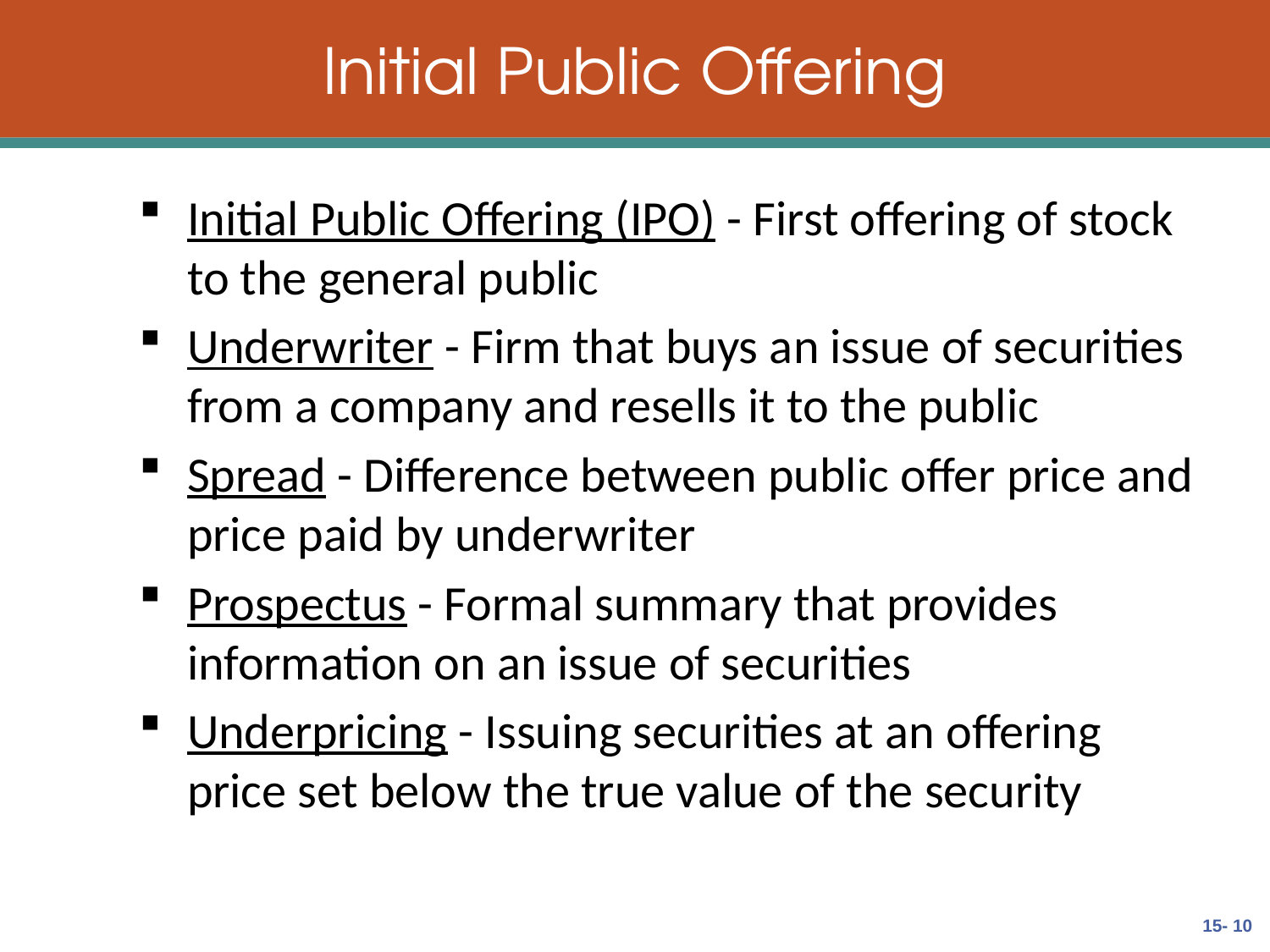

# Initial Public Offering
Initial Public Offering (IPO) - First offering of stock to the general public
Underwriter - Firm that buys an issue of securities from a company and resells it to the public
Spread - Difference between public offer price and price paid by underwriter
Prospectus - Formal summary that provides information on an issue of securities
Underpricing - Issuing securities at an offering price set below the true value of the security